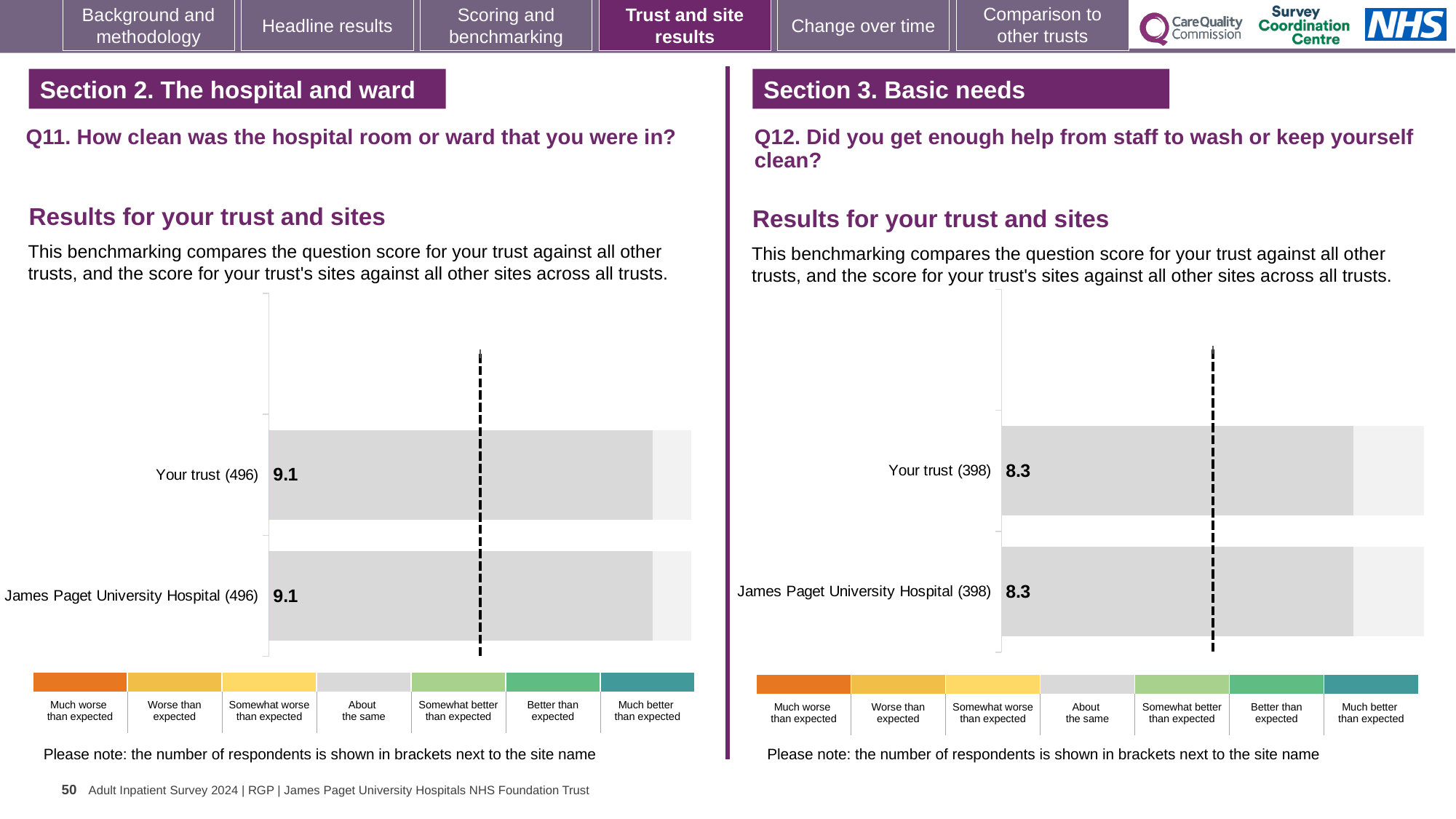

Section 2. The hospital and ward
Section 3. Basic needs
Q11. How clean was the hospital room or ward that you were in?
Q12. Did you get enough help from staff to wash or keep yourself clean?
Results for your trust and sites
Results for your trust and sites
This benchmarking compares the question score for your trust against all other trusts, and the score for your trust's sites against all other sites across all trusts.
This benchmarking compares the question score for your trust against all other trusts, and the score for your trust's sites against all other sites across all trusts.

[unsupported chart]

[unsupported chart]

|  |  |  |  |  |  |  |
| --- | --- | --- | --- | --- | --- | --- |
| Much worse than expected | Worse than expected | Somewhat worse than expected | About the same | Somewhat better than expected | Better than expected | Much better than expected |
|  |  |  |  |  |  |  |
| --- | --- | --- | --- | --- | --- | --- |
| Much worse than expected | Worse than expected | Somewhat worse than expected | About the same | Somewhat better than expected | Better than expected | Much better than expected |
Please note: the number of respondents is shown in brackets next to the site name
Please note: the number of respondents is shown in brackets next to the site name
50